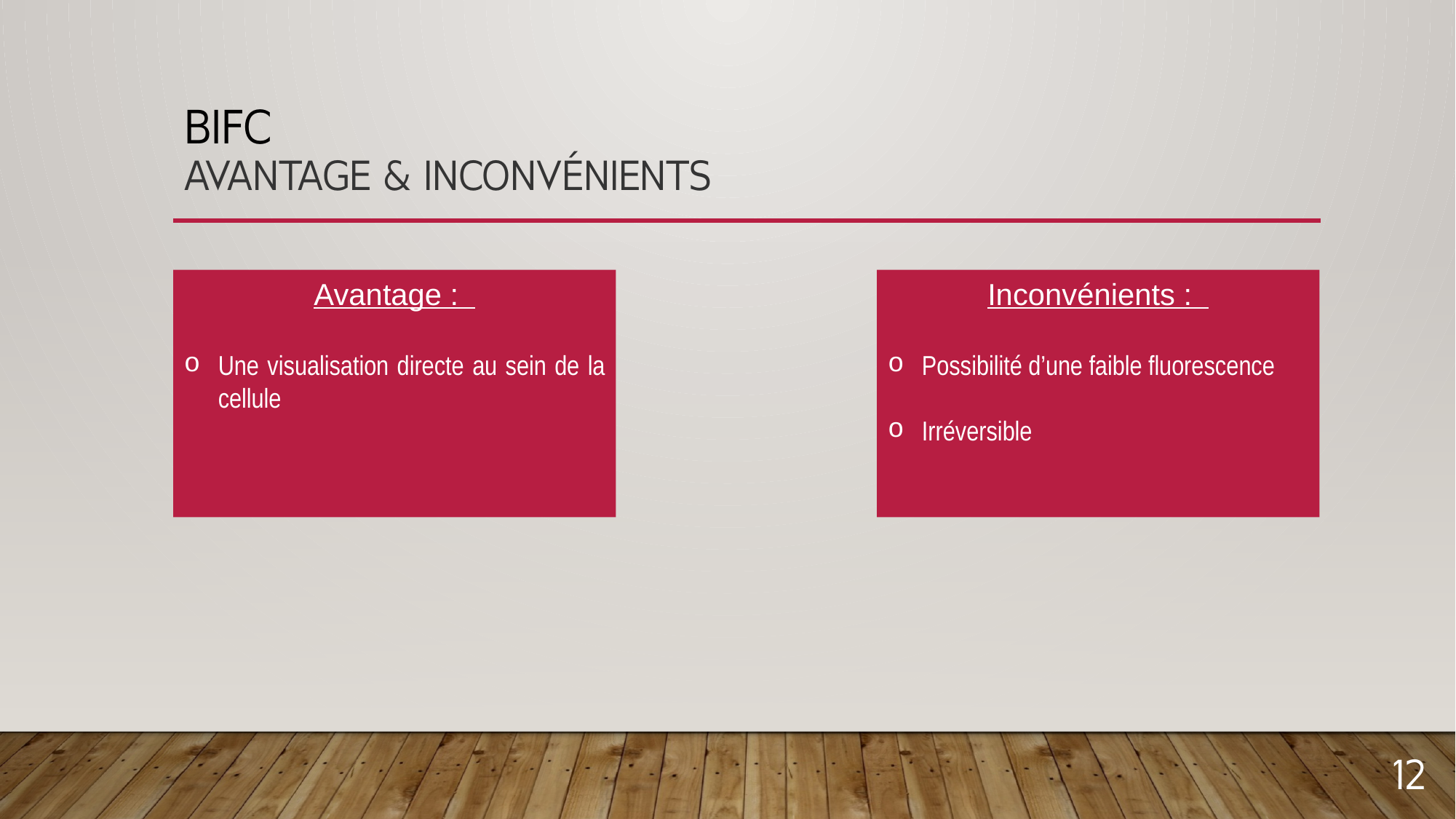

# BiFC Avantage & inconvénients
Inconvénients :

Possibilité d’une faible fluorescence

Irréversible

Avantage :

Une visualisation directe au sein de la cellule

12